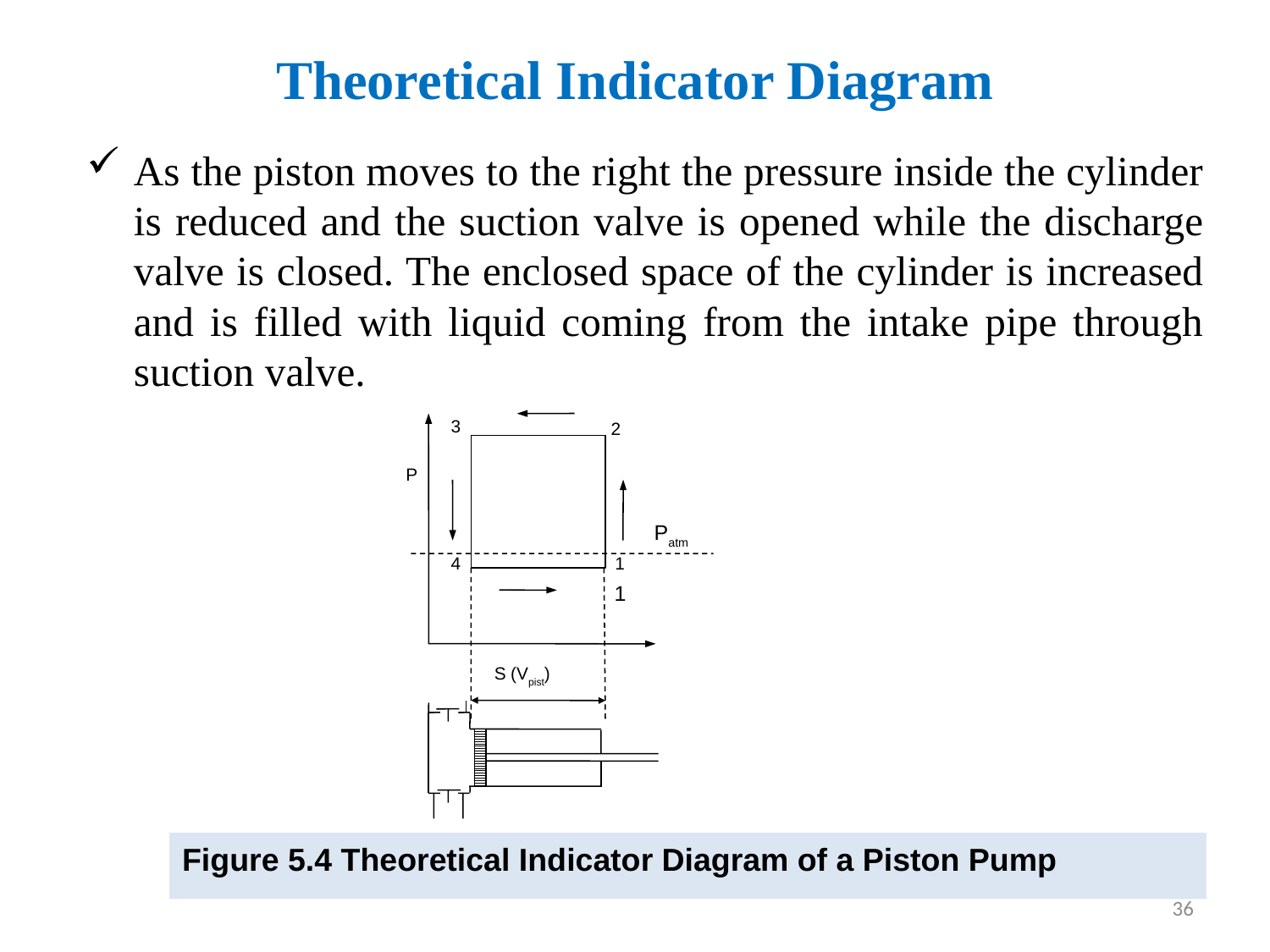

# Theoretical Indicator Diagram
As the piston moves to the right the pressure inside the cylinder is reduced and the suction valve is opened while the discharge valve is closed. The enclosed space of the cylinder is increased and is filled with liquid coming from the intake pipe through suction valve.

3
2

P

Patm
  4
   1

   1

S (Vpist)

Figure 5.4 Theoretical Indicator Diagram of a Piston Pump
36